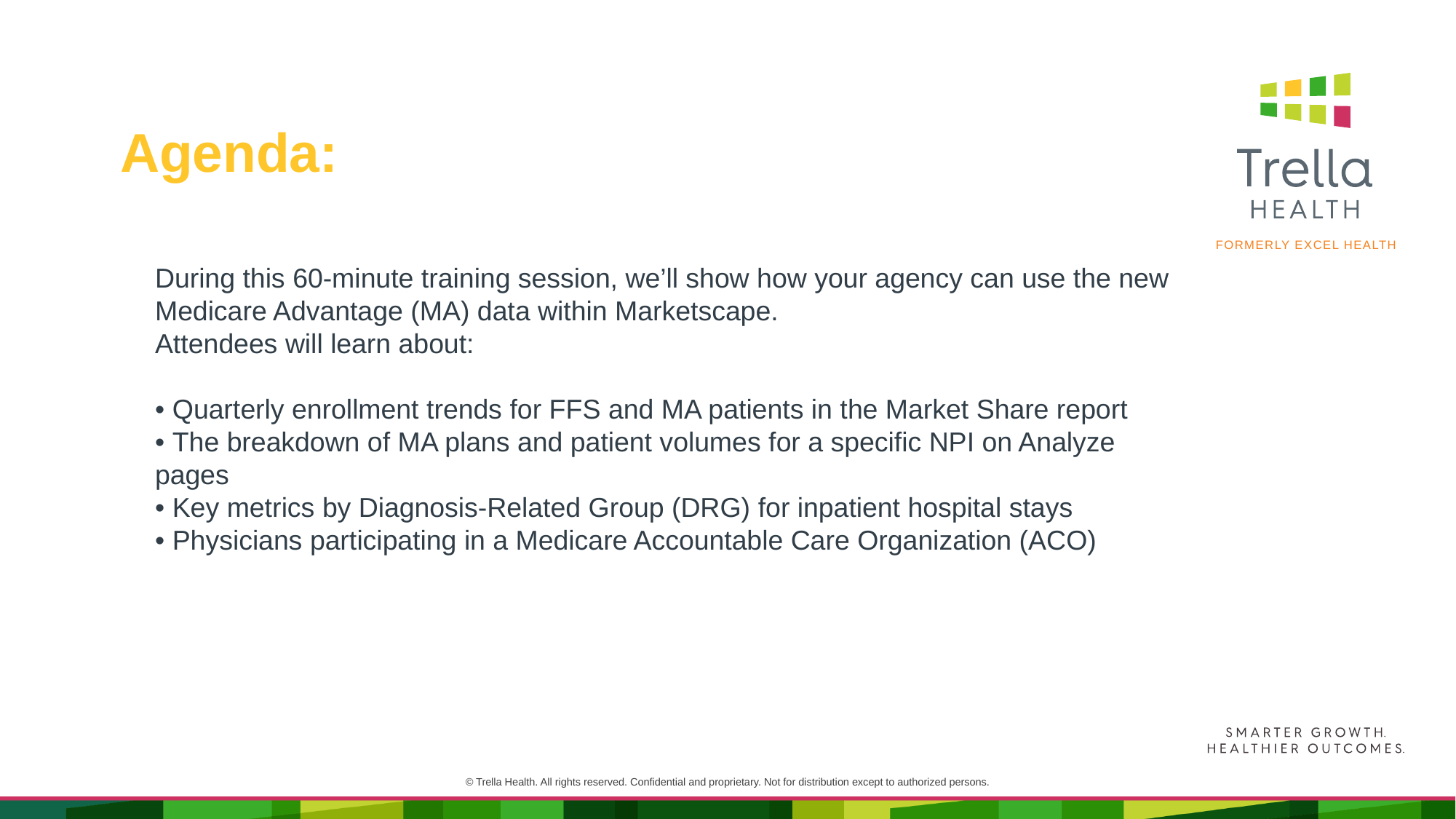

Agenda:
#
During this 60-minute training session, we’ll show how your agency can use the new Medicare Advantage (MA) data within Marketscape.
Attendees will learn about:

• Quarterly enrollment trends for FFS and MA patients in the Market Share report
• The breakdown of MA plans and patient volumes for a specific NPI on Analyze   pages
• Key metrics by Diagnosis-Related Group (DRG) for inpatient hospital stays
• Physicians participating in a Medicare Accountable Care Organization (ACO)
© Trella Health. All rights reserved. Confidential and proprietary. Not for distribution except to authorized persons.